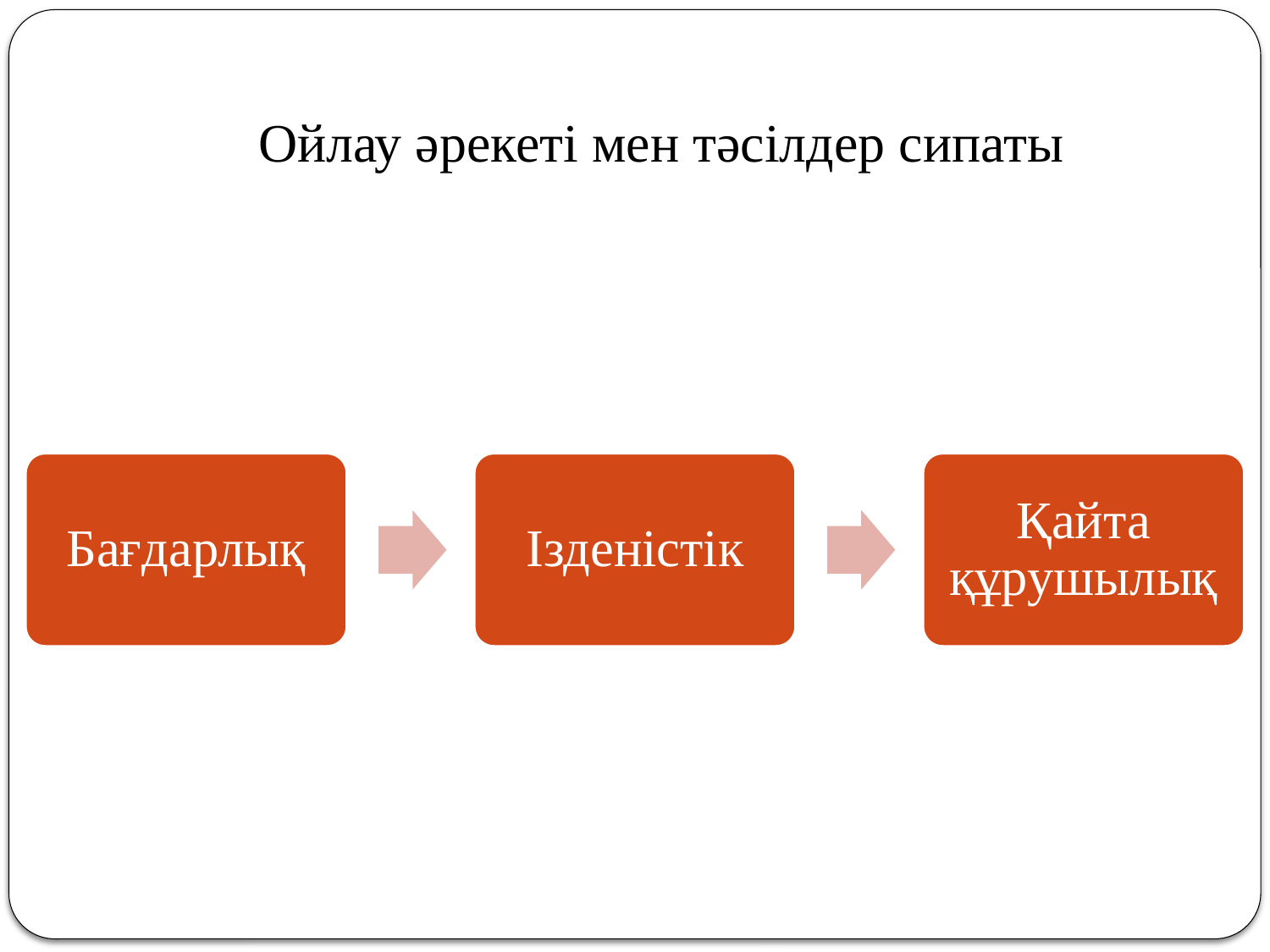

Ойлау әрекеті мен тәсілдер сипаты
Бағдарлық

Ізденістік

Қайта құрушылық